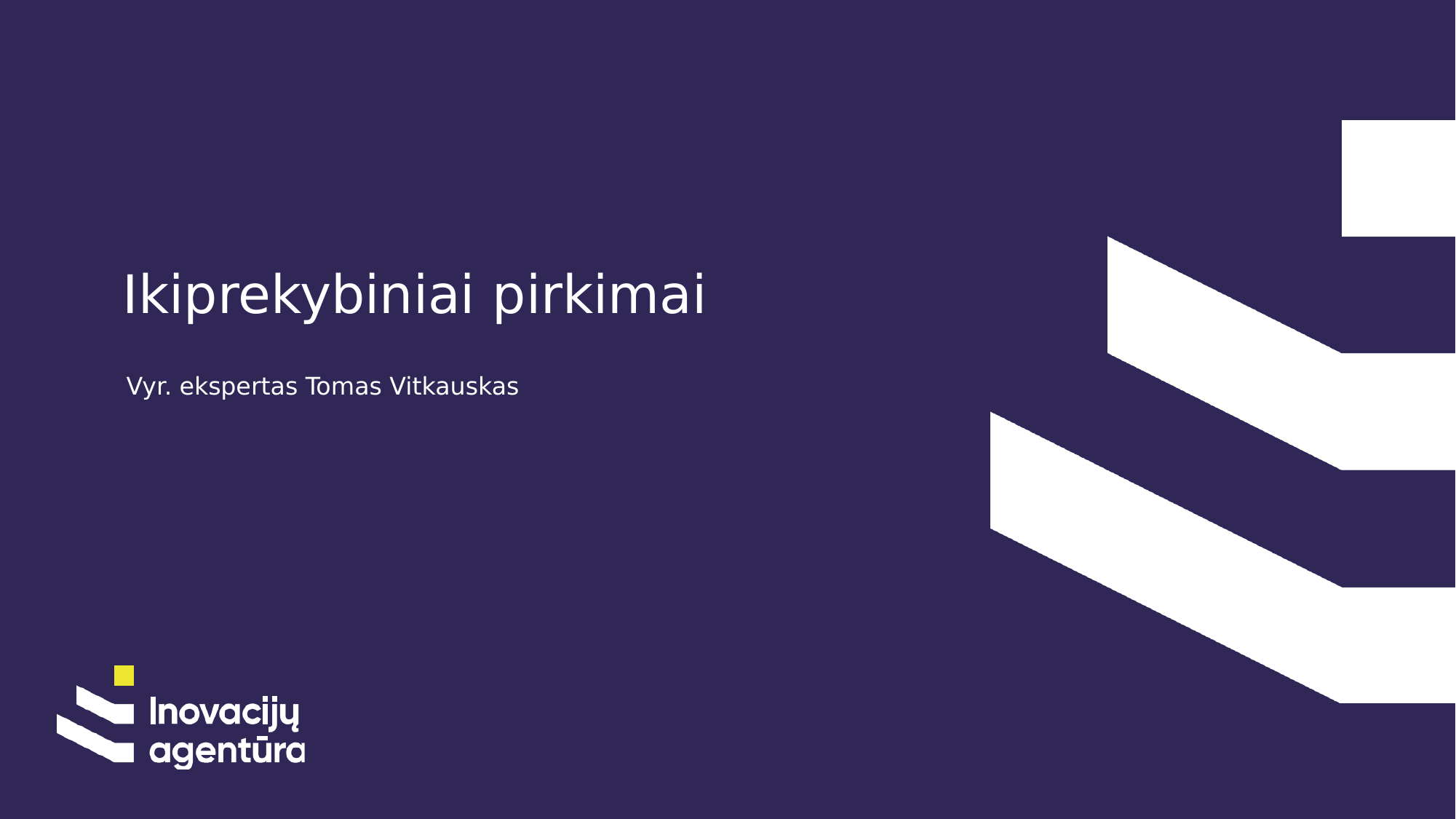

# Ikiprekybiniai pirkimai
Vyr. ekspertas Tomas Vitkauskas